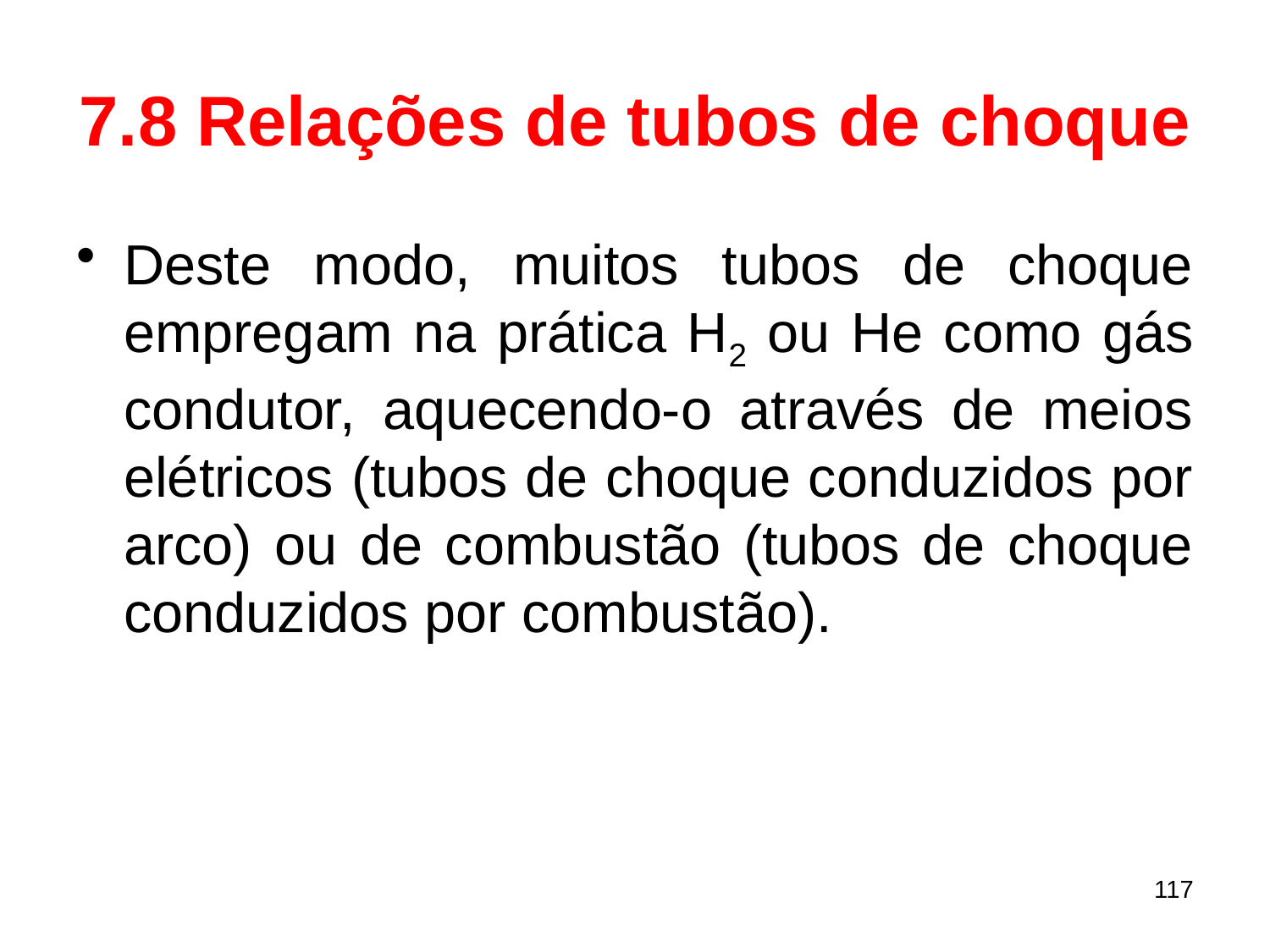

# 7.8 Relações de tubos de choque
Deste modo, muitos tubos de choque empregam na prática H2 ou He como gás condutor, aquecendo-o através de meios elétricos (tubos de choque conduzidos por arco) ou de combustão (tubos de choque conduzidos por combustão).
117